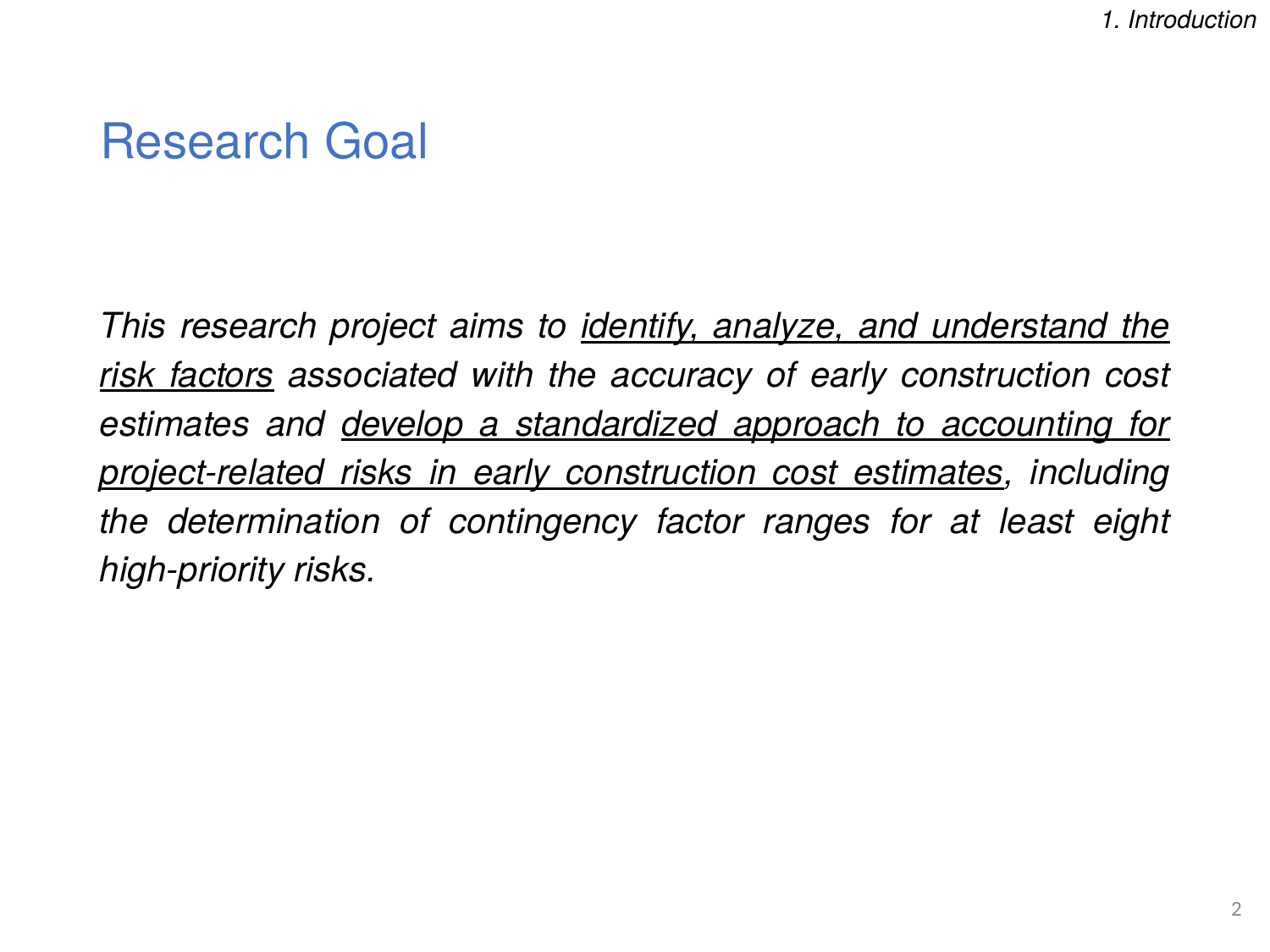

1. Introduction
# Research Goal
This research project aims to identify, analyze, and understand the risk factors associated with the accuracy of early construction cost estimates and develop a standardized approach to accounting for project-related risks in early construction cost estimates, including the determination of contingency factor ranges for at least eight high-priority risks.
2